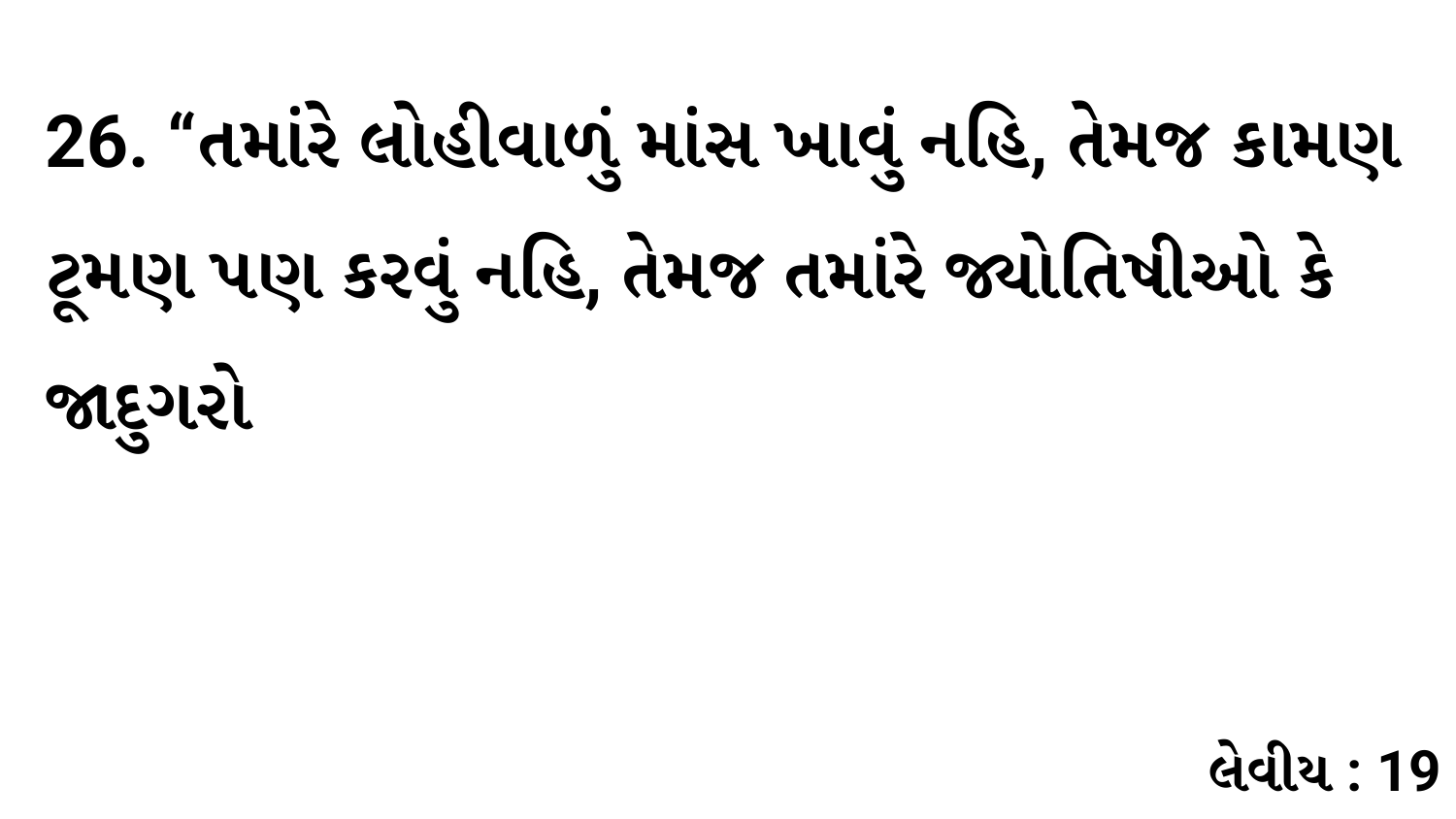

26. “તમાંરે લોહીવાળું માંસ ખાવું નહિ, તેમજ કામણ ટૂમણ પણ કરવું નહિ, તેમજ તમાંરે જ્યોતિષીઓ કે જાદુગરો
લેવીય : 19